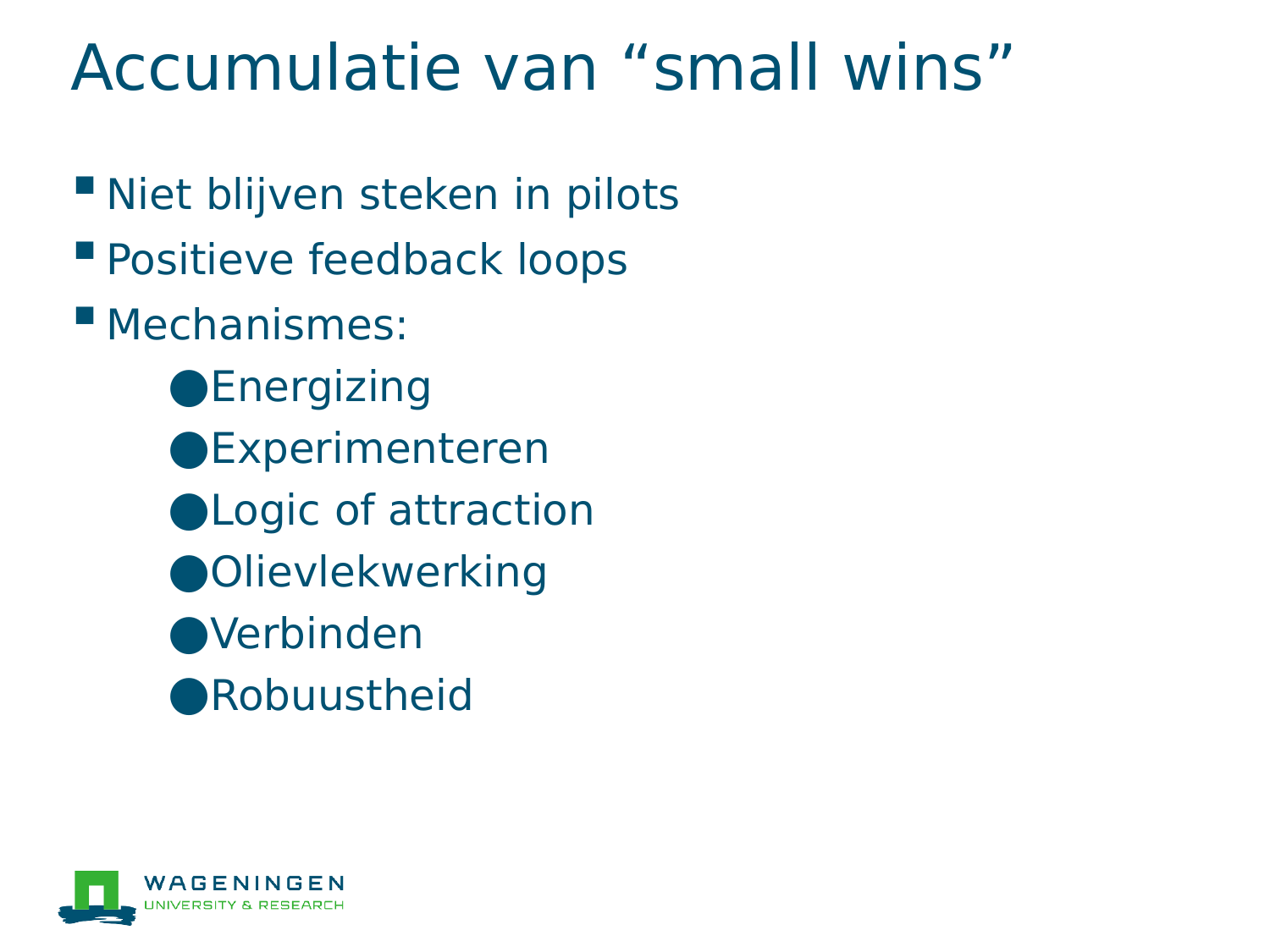

# Accumulatie van “small wins”
Niet blijven steken in pilots
Positieve feedback loops
Mechanismes:
Energizing
Experimenteren
Logic of attraction
Olievlekwerking
Verbinden
Robuustheid